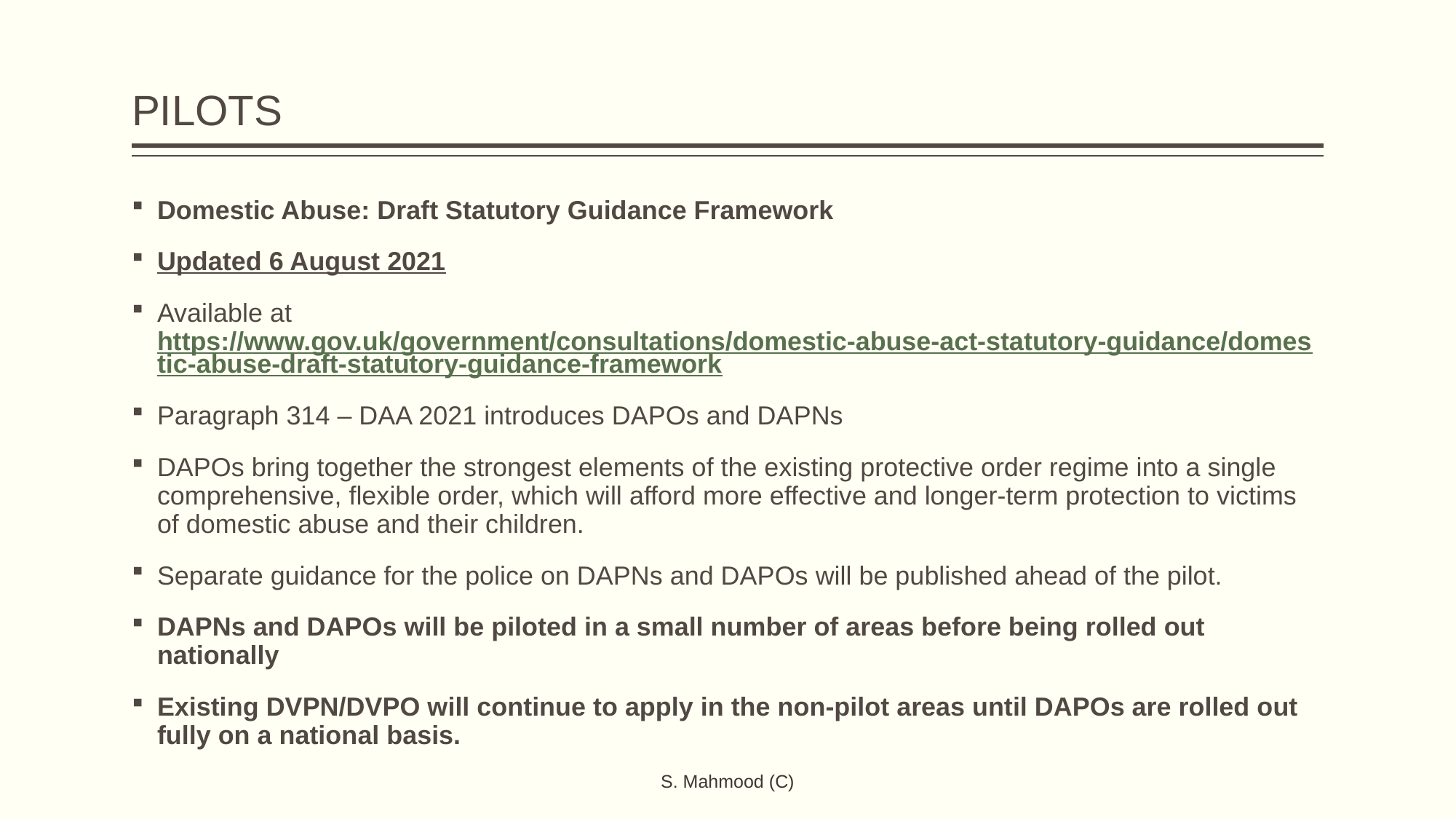

# PILOTS
Domestic Abuse: Draft Statutory Guidance Framework
Updated 6 August 2021
Available at https://www.gov.uk/government/consultations/domestic-abuse-act-statutory-guidance/domestic-abuse-draft-statutory-guidance-framework
Paragraph 314 – DAA 2021 introduces DAPOs and DAPNs
DAPOs bring together the strongest elements of the existing protective order regime into a single comprehensive, flexible order, which will afford more effective and longer-term protection to victims of domestic abuse and their children.
Separate guidance for the police on DAPNs and DAPOs will be published ahead of the pilot.
DAPNs and DAPOs will be piloted in a small number of areas before being rolled out nationally
Existing DVPN/DVPO will continue to apply in the non-pilot areas until DAPOs are rolled out fully on a national basis.
S. Mahmood (C)